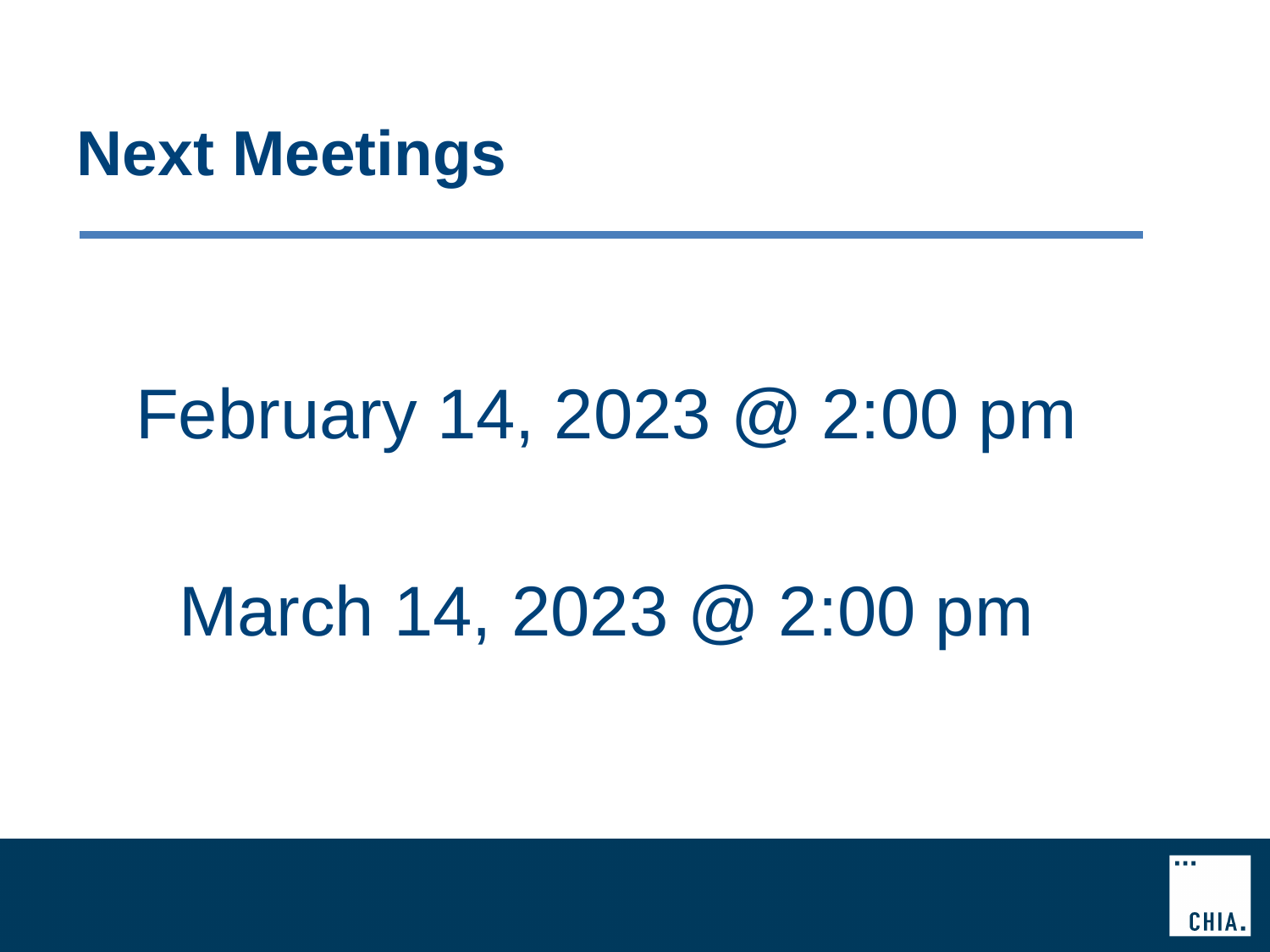

# Next Meetings

February 14, 2023 @ 2:00 pm

March 14, 2023 @ 2:00 pm